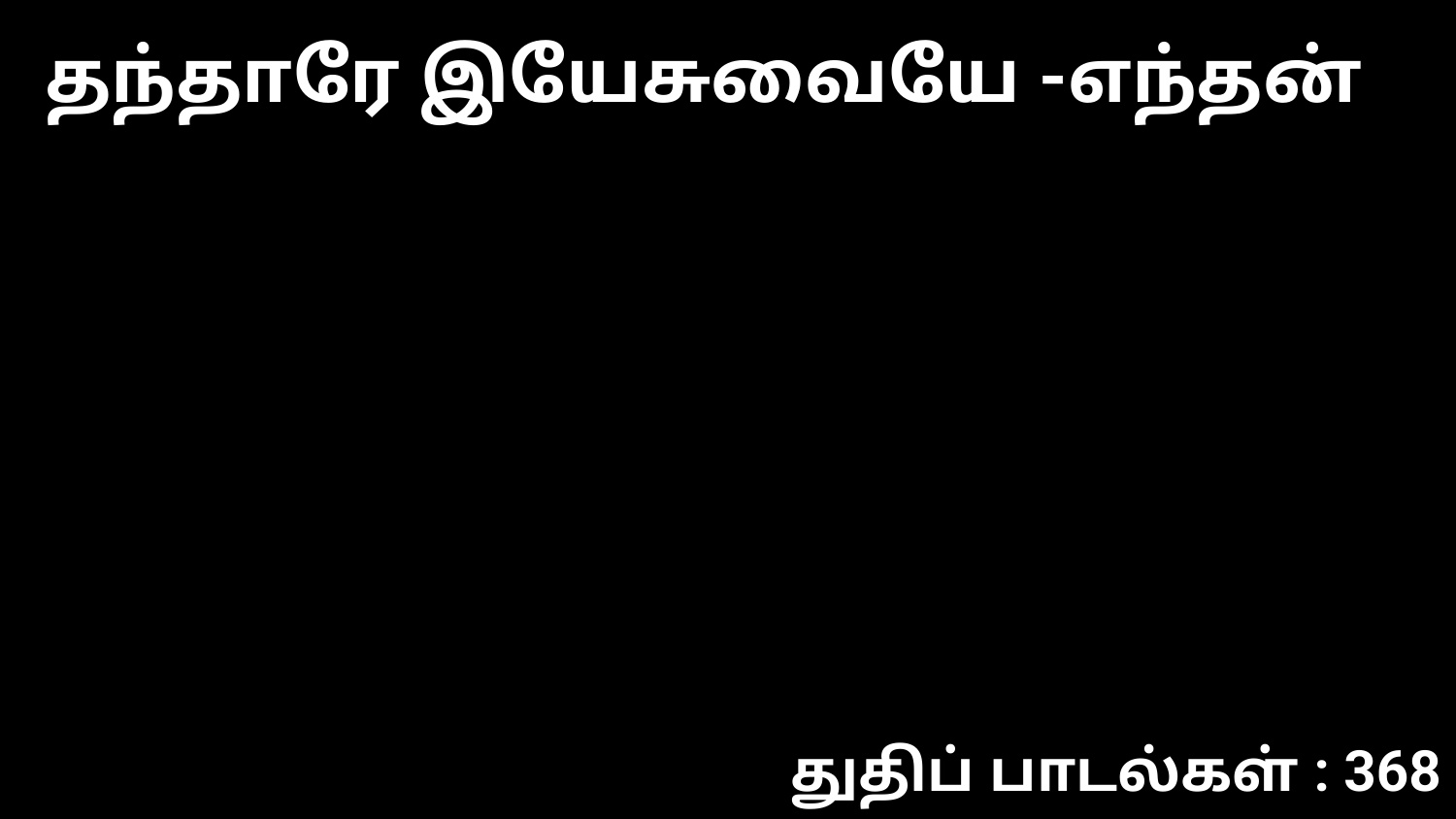

தந்தாரே இயேசுவையே -எந்தன்
துதிப் பாடல்கள் : 368